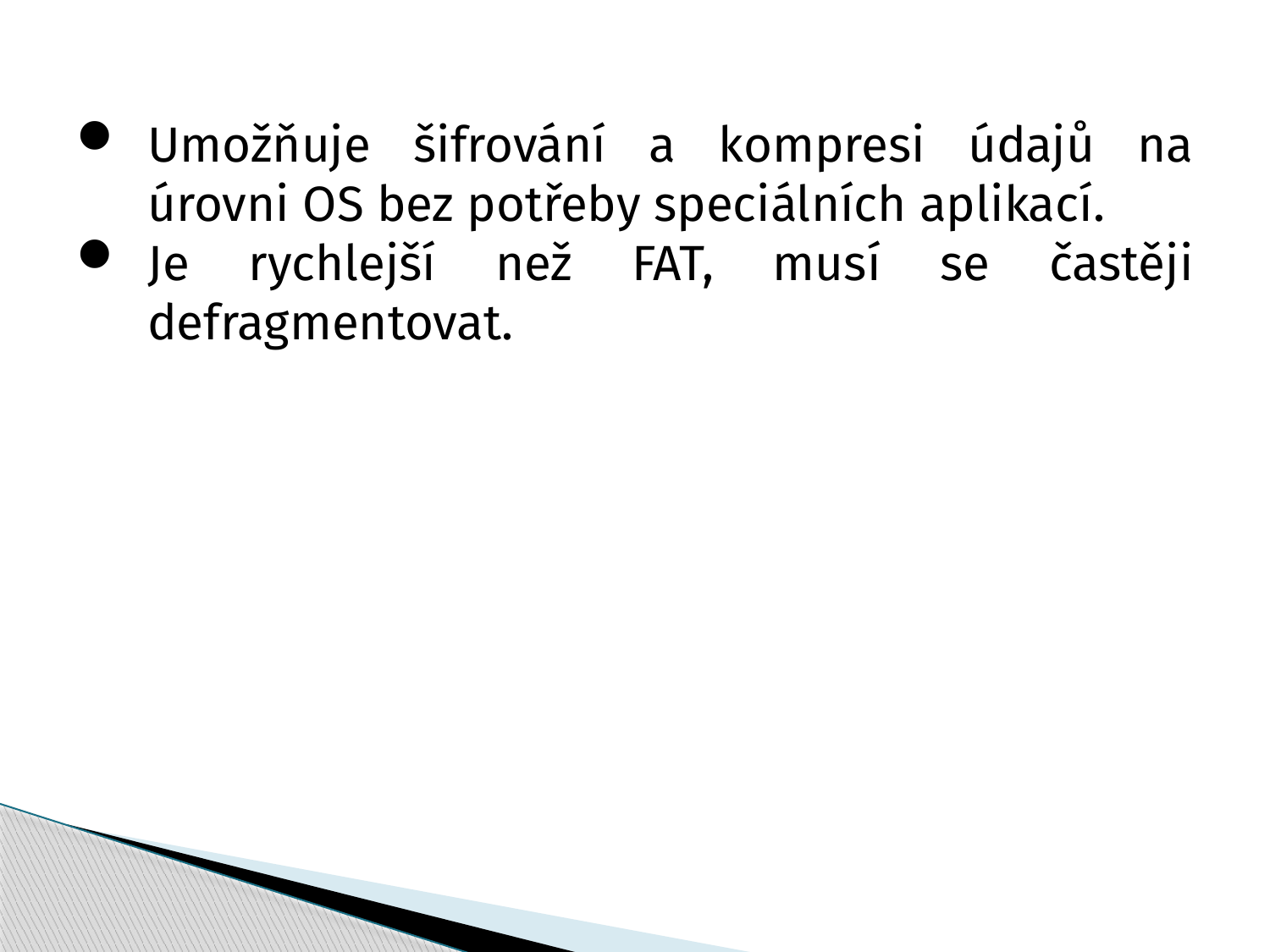

#
Umožňuje šifrování a kompresi údajů na úrovni OS bez potřeby speciálních aplikací.
Je rychlejší než FAT, musí se častěji defragmentovat.